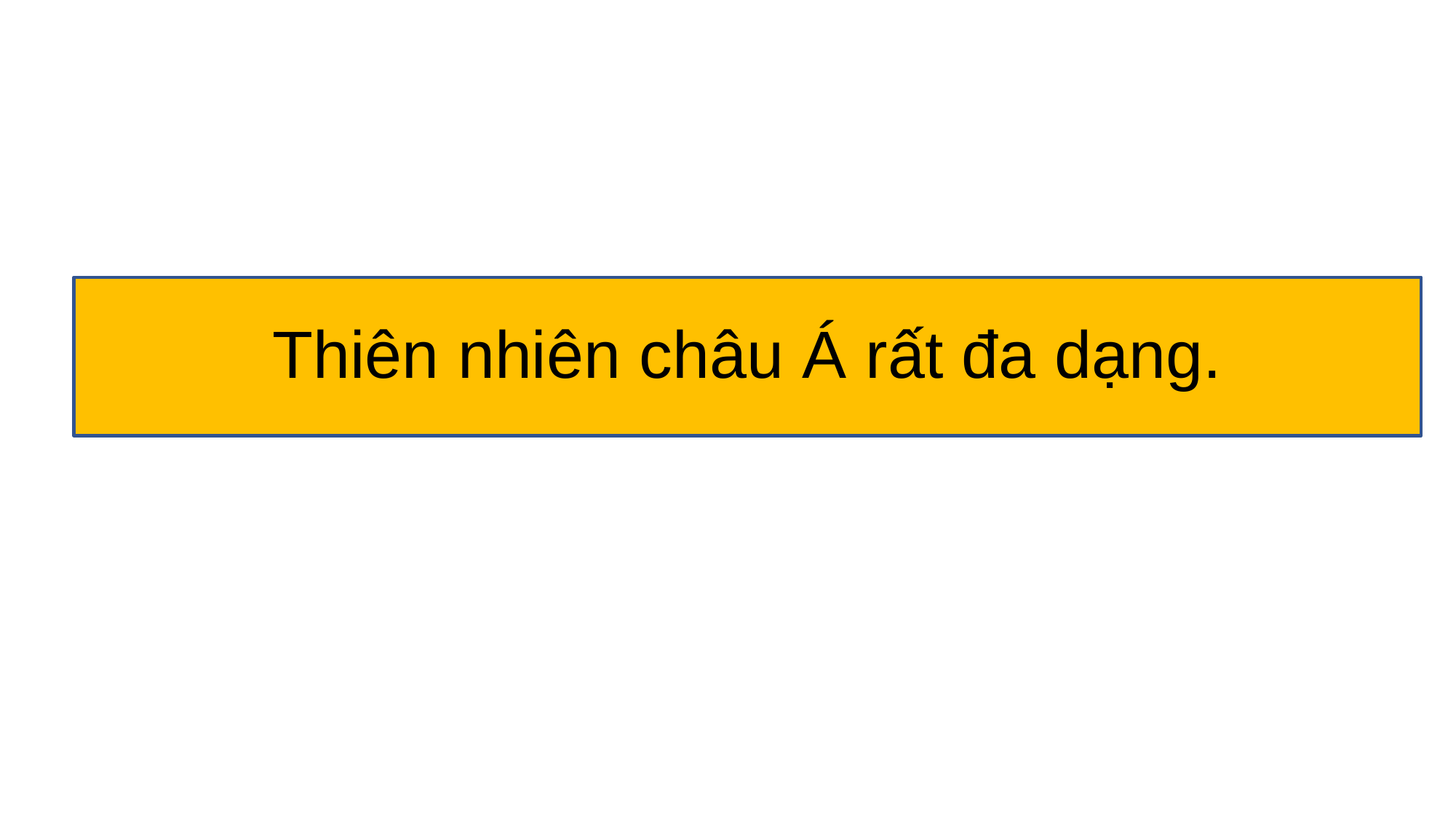

# Thiên nhiên châu Á rất đa dạng.